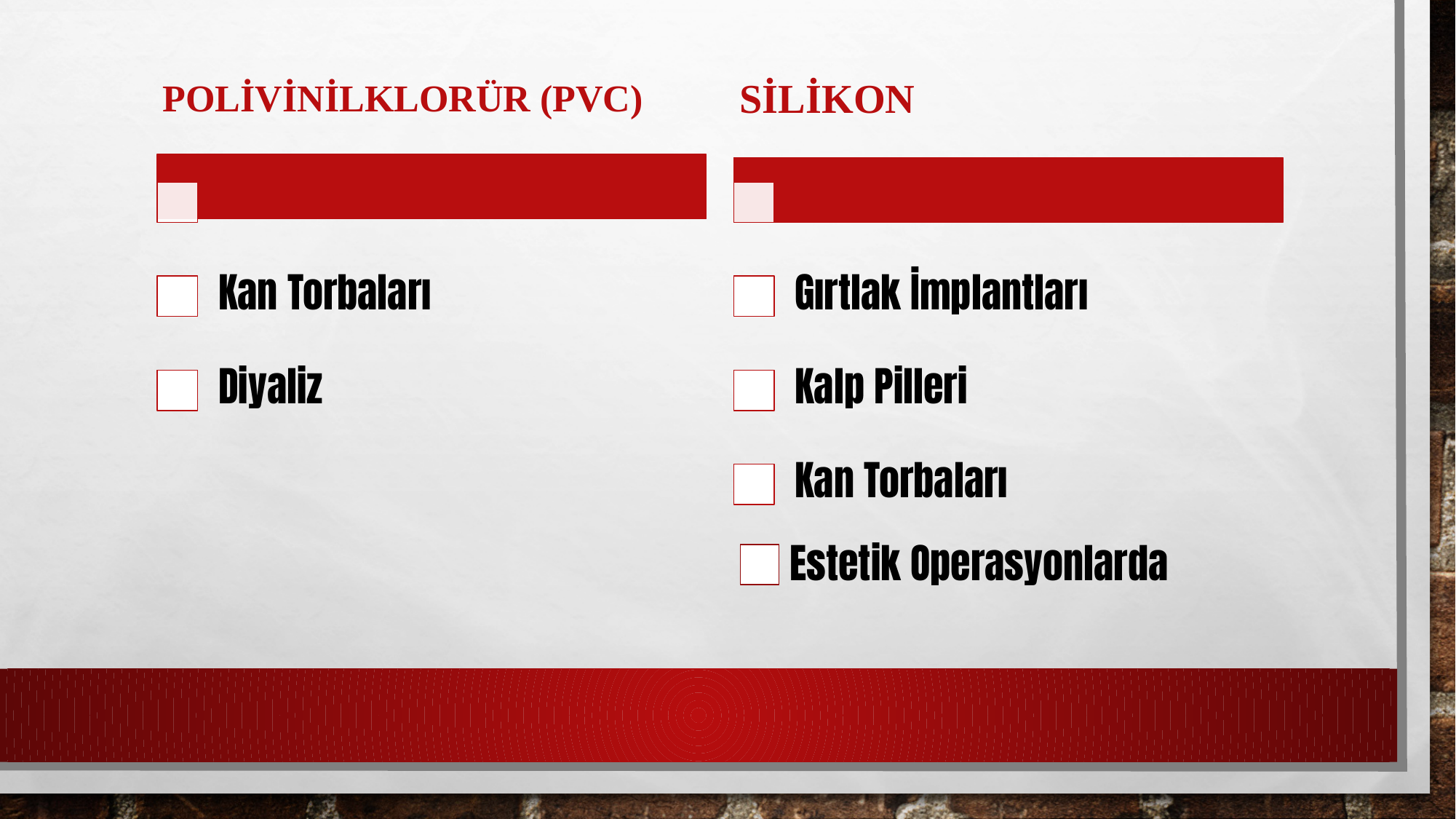

Polivinilklorür (PVC)
Kan Torbaları
Diyaliz
Silikon
Gırtlak İmplantları
Kalp Pilleri
Kan Torbaları
Estetik Operasyonlarda